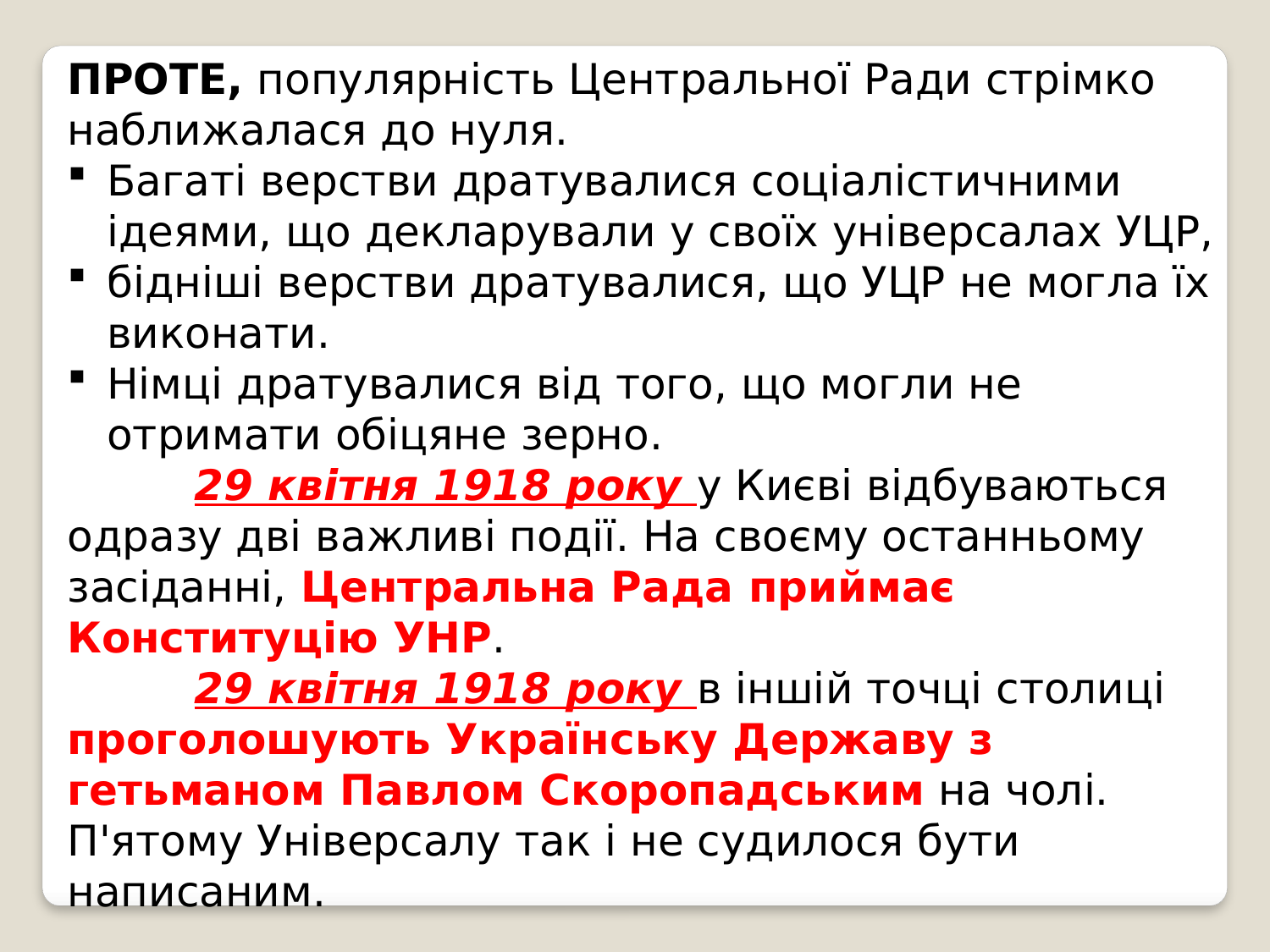

ПРОТЕ, популярність Центральної Ради стрімко наближалася до нуля.
Багаті верстви дратувалися соціалістичними ідеями, що декларували у своїх універсалах УЦР,
бідніші верстви дратувалися, що УЦР не могла їх виконати.
Німці дратувалися від того, що могли не отримати обіцяне зерно.
	29 квітня 1918 року у Києві відбуваються одразу дві важливі події. На своєму останньому засіданні, Центральна Рада приймає Конституцію УНР.
	29 квітня 1918 року в іншій точці столиці проголошують Українську Державу з гетьманом Павлом Скоропадським на чолі. П'ятому Універсалу так і не судилося бути написаним.